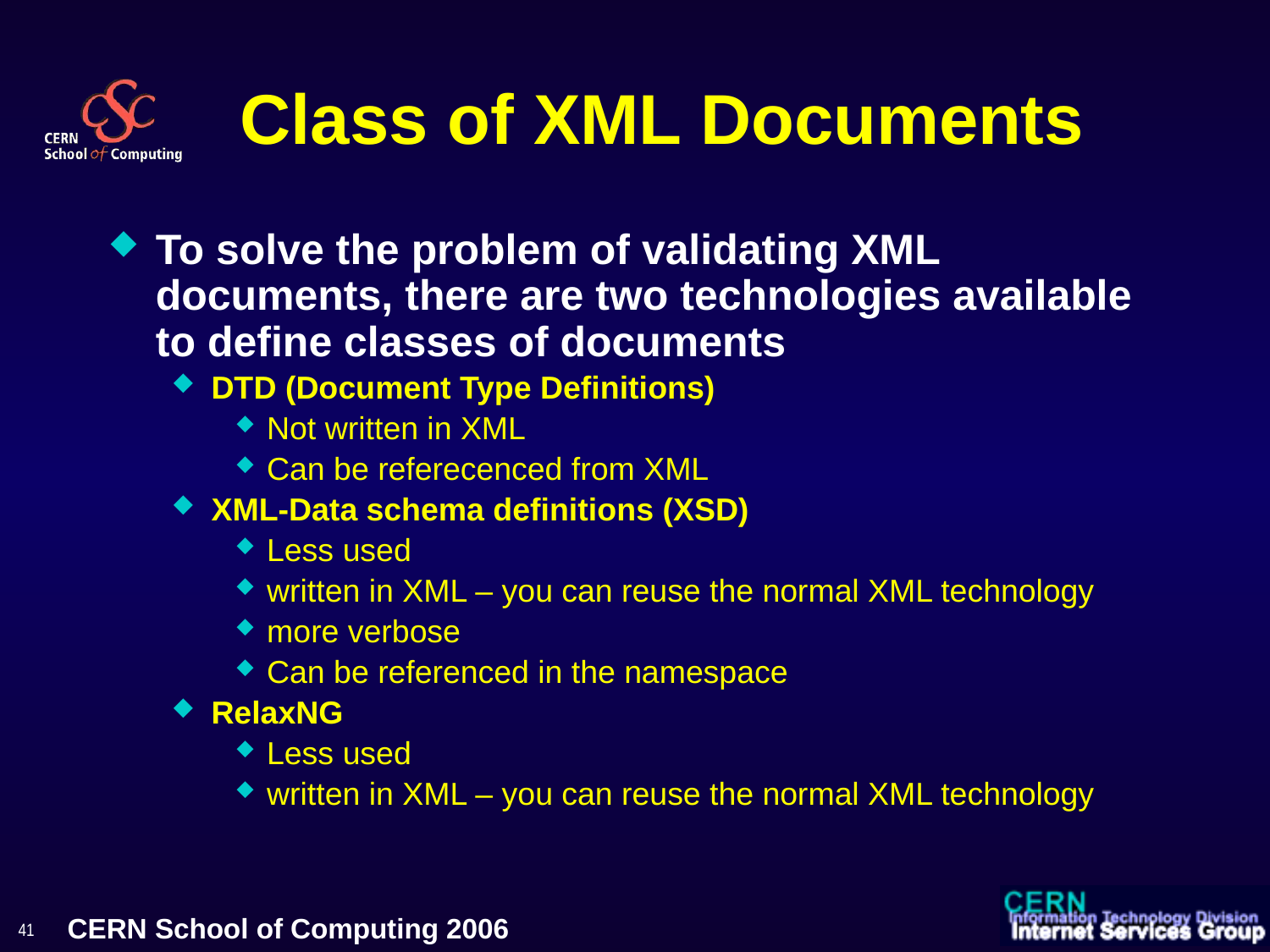

# Class of XML Documents
To solve the problem of validating XML documents, there are two technologies available to define classes of documents
DTD (Document Type Definitions)
Not written in XML
Can be referecenced from XML
XML-Data schema definitions (XSD)
Less used
written in XML – you can reuse the normal XML technology
more verbose
Can be referenced in the namespace
RelaxNG
Less used
written in XML – you can reuse the normal XML technology
41